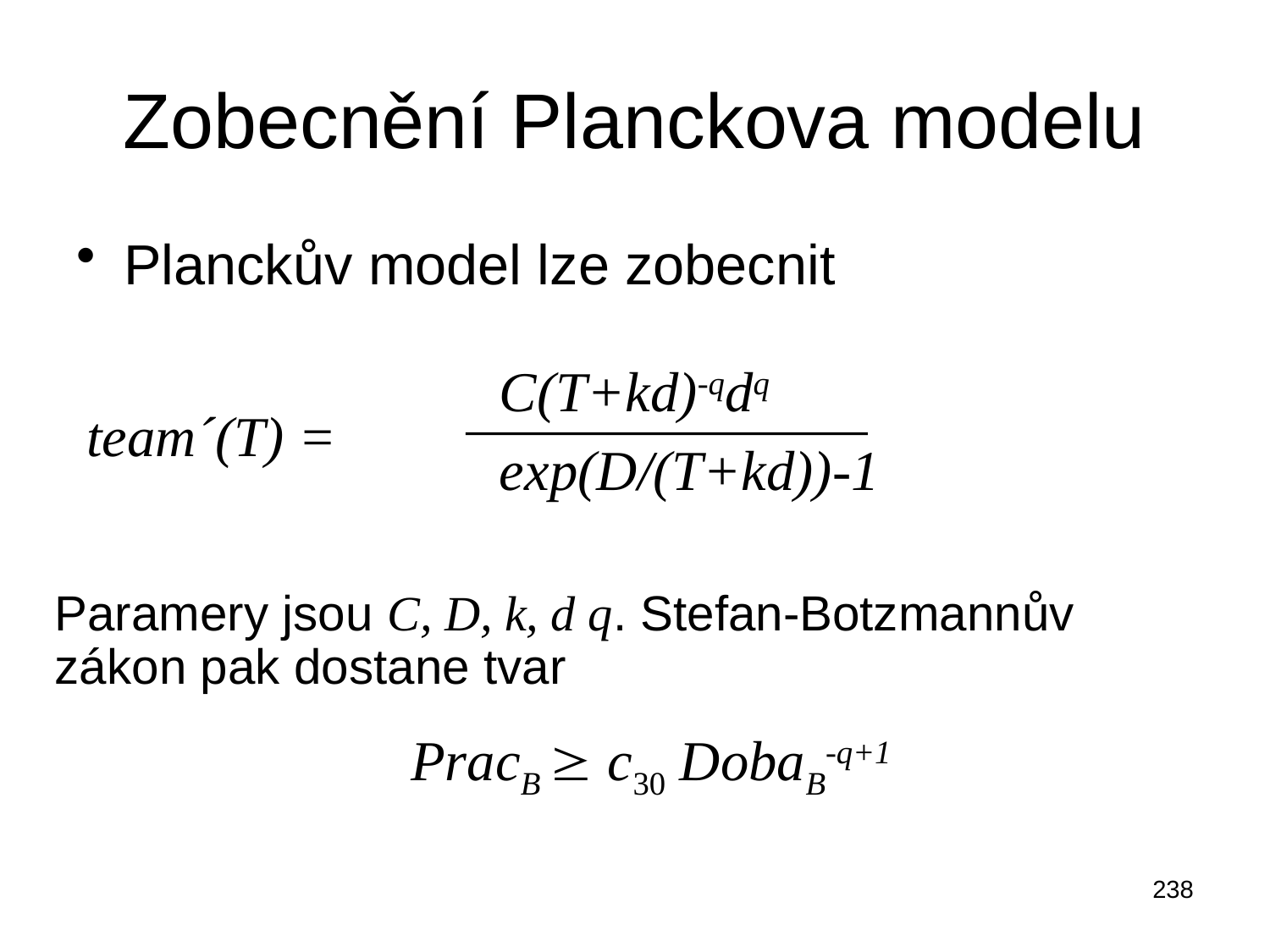

# Zobecnění Planckova modelu

Planckův model lze zobecnit
C(T+kd)-qdq
exp(D/(T+kd))-1
team´(T) =

Paramery jsou C, D, k, d q. Stefan-Botzmannův zákon pak dostane tvar
PracB ≥ c30 DobaB-q+1

238